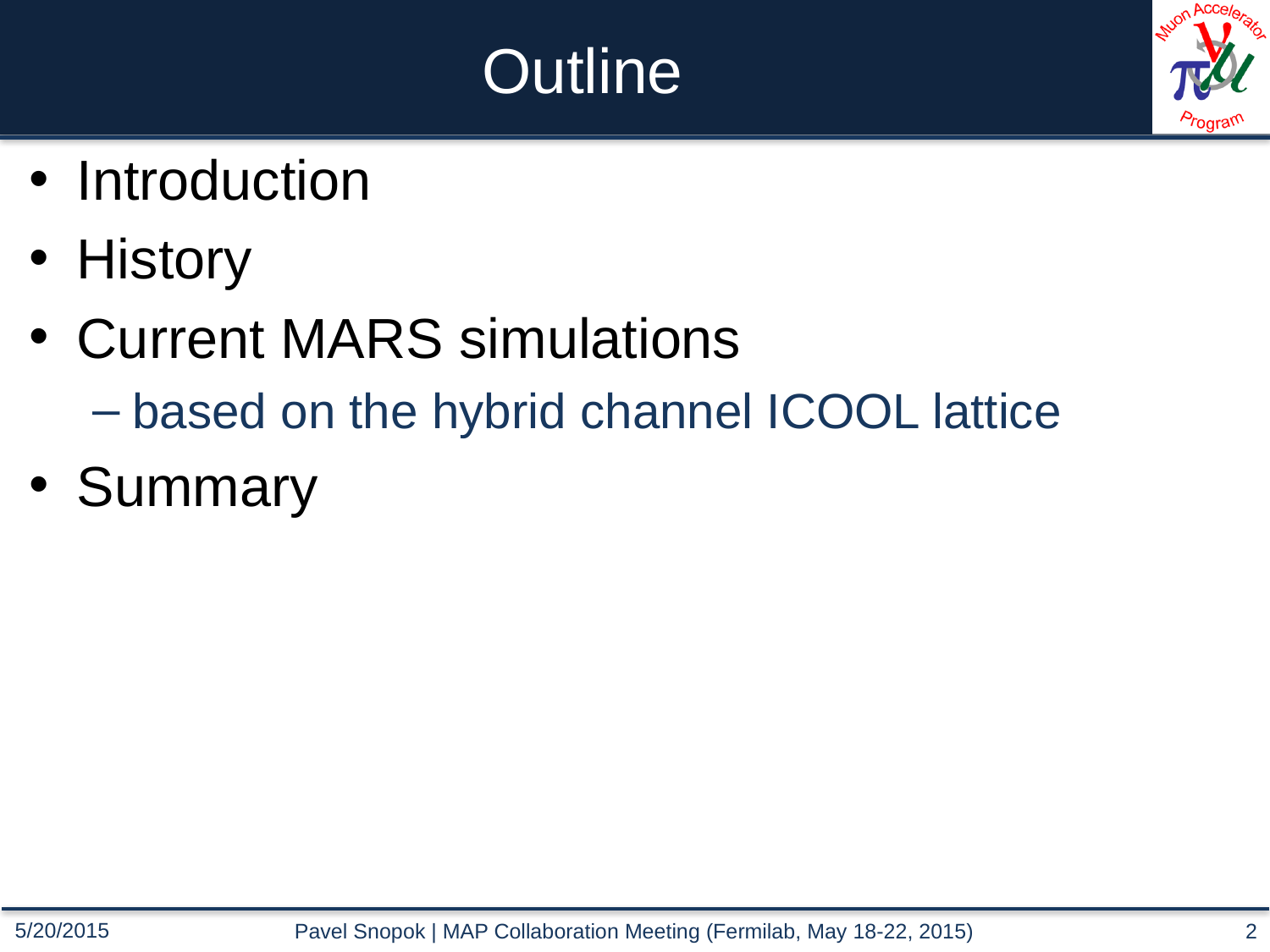

# Outline
Introduction
History
Current MARS simulations
based on the hybrid channel ICOOL lattice
Summary
Pavel Snopok | MAP Collaboration Meeting (Fermilab, May 18-22, 2015)
2
5/20/2015